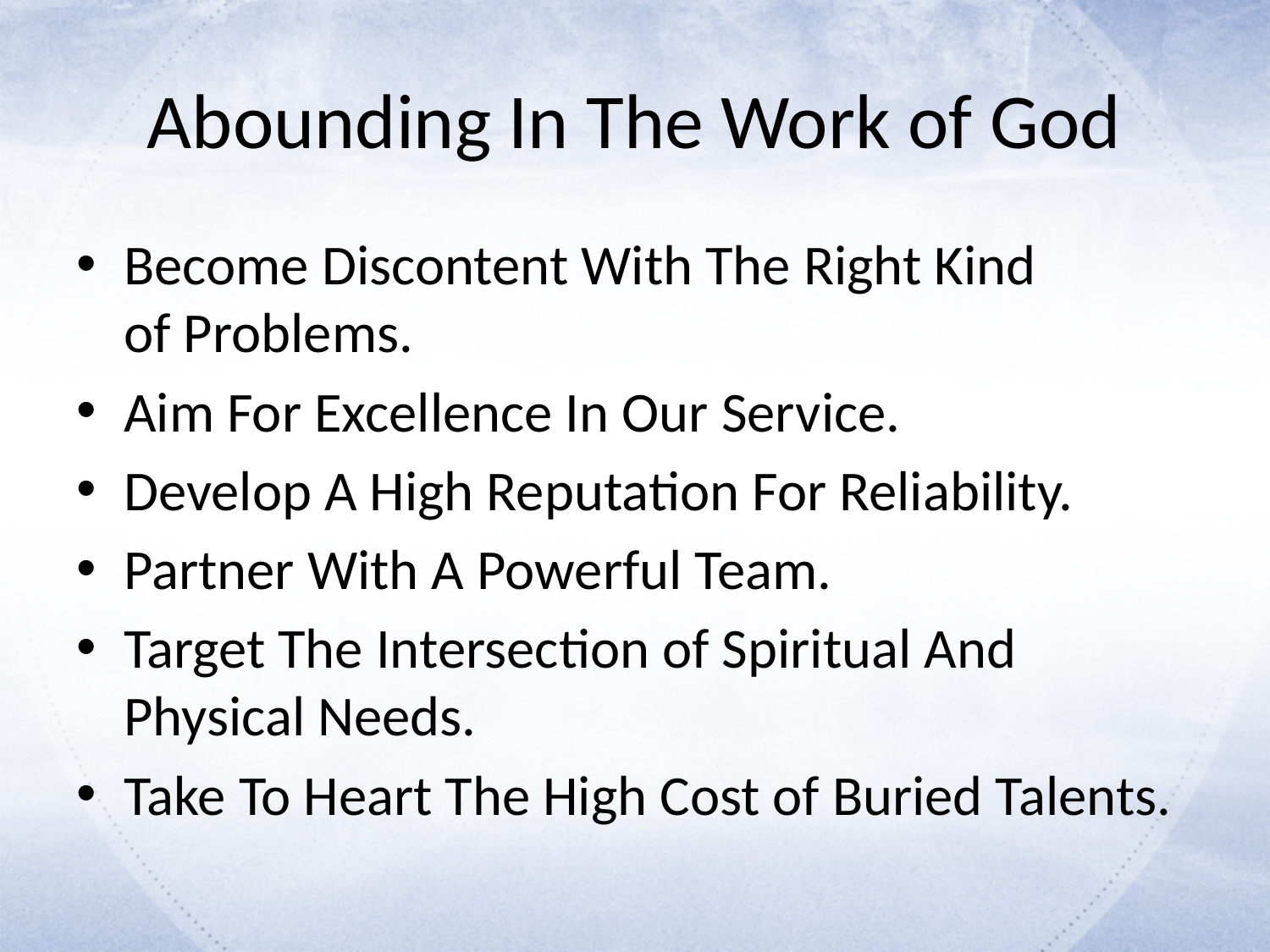

# Abounding In The Work of God
Become Discontent With The Right Kind
of Problems.
Aim For Excellence In Our Service.
Develop A High Reputation For Reliability.
Partner With A Powerful Team.
Target The Intersection of Spiritual And
Physical Needs.
Take To Heart The High Cost of Buried Talents.